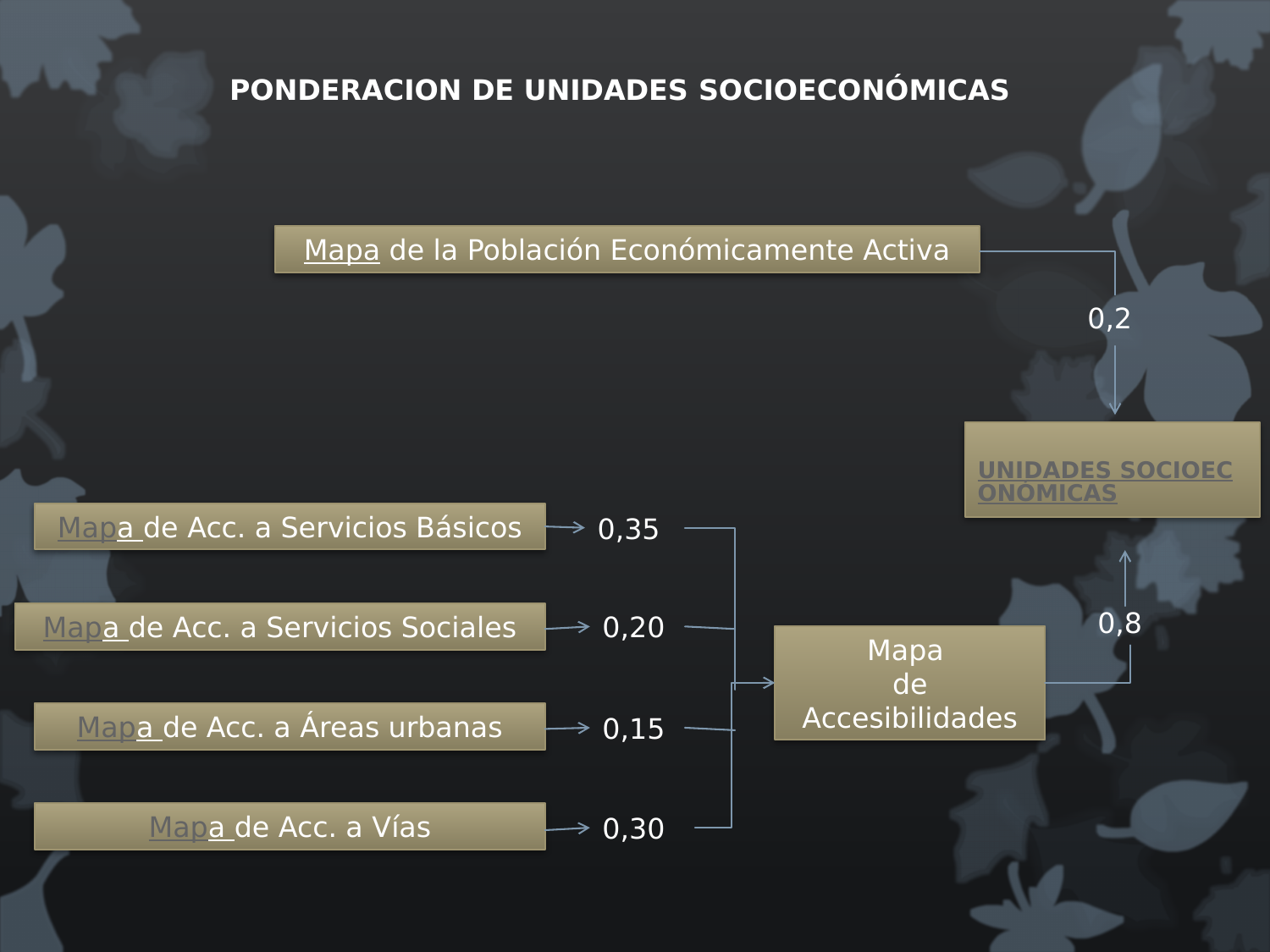

PONDERACION DE UNIDADES SOCIOECONÓMICAS
Mapa de la Población Económicamente Activa
0,2

UNIDADES SOCIOECONÓMICAS

Mapa de Acc. a Servicios Básicos
0,35
0,8
Mapa de Acc. a Servicios Sociales
0,20
Mapa
de Accesibilidades
Mapa de Acc. a Áreas urbanas
0,15
Mapa de Acc. a Vías
0,30